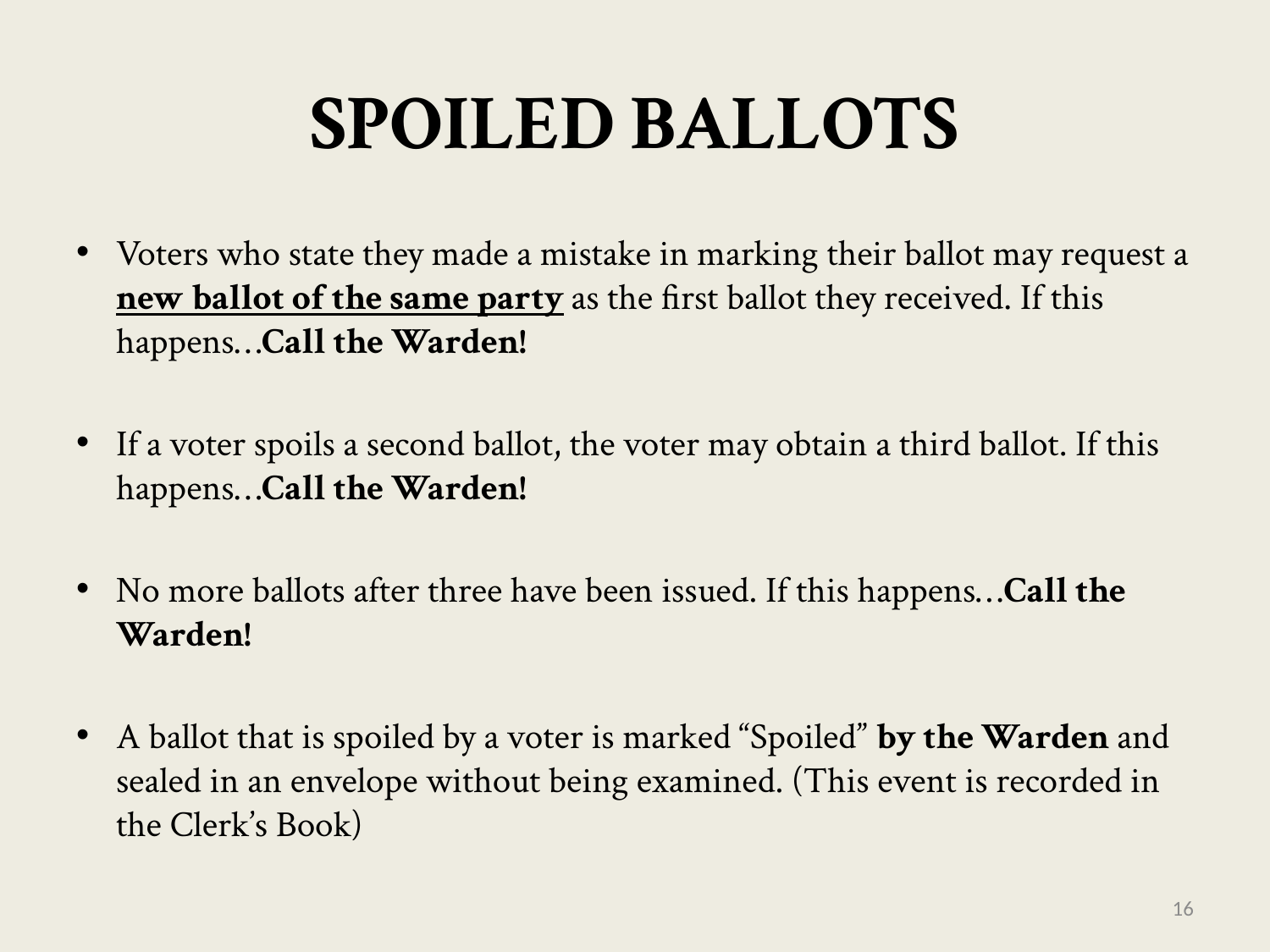

# SPOILED BALLOTS
Voters who state they made a mistake in marking their ballot may request a new ballot of the same party as the first ballot they received. If this happens…Call the Warden!

If a voter spoils a second ballot, the voter may obtain a third ballot. If this happens…Call the Warden!

No more ballots after three have been issued. If this happens…Call the Warden!

A ballot that is spoiled by a voter is marked “Spoiled” by the Warden and sealed in an envelope without being examined. (This event is recorded in the Clerk’s Book)
16